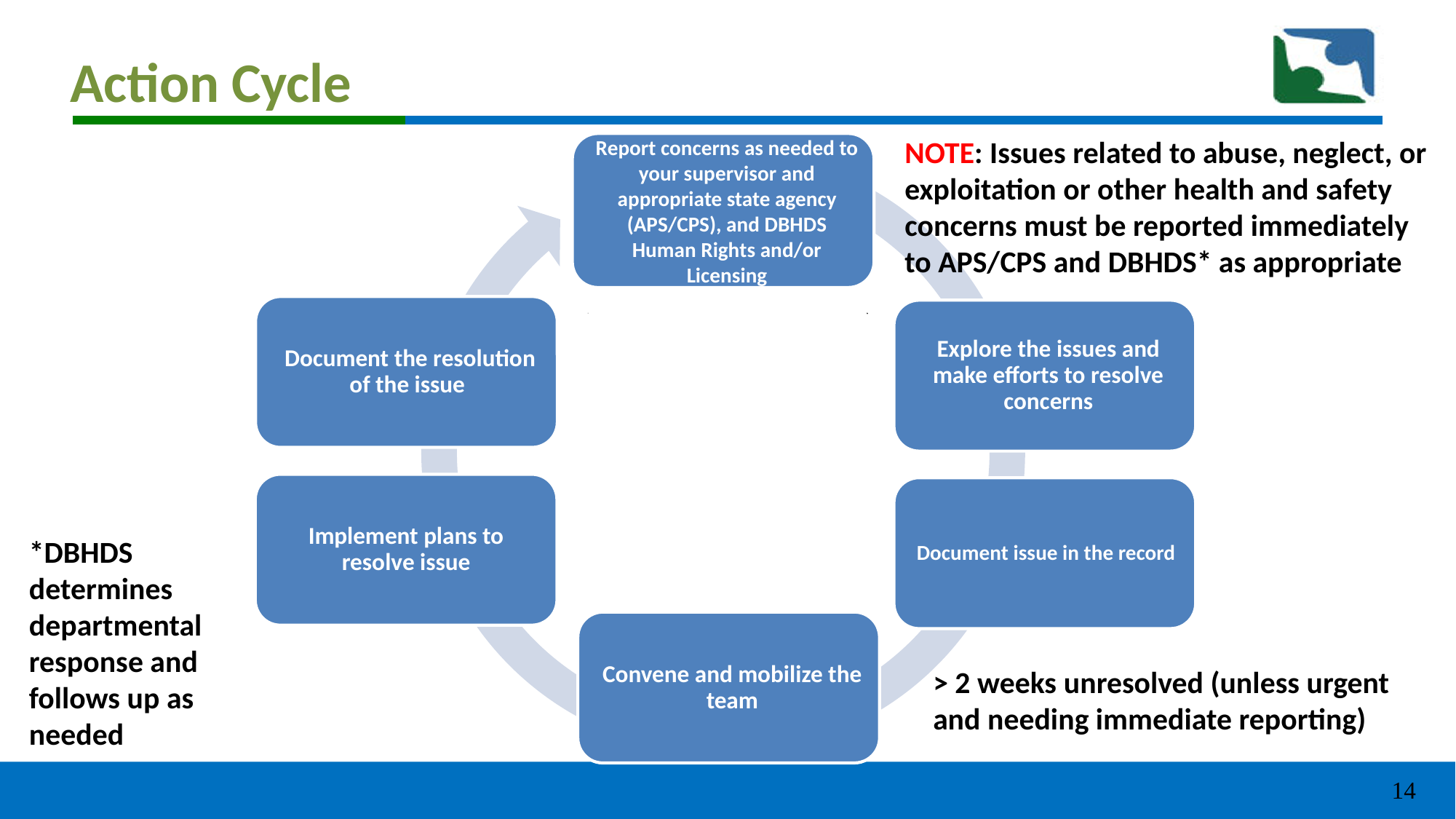

# Action Cycle
NOTE: Issues related to abuse, neglect, or exploitation or other health and safety concerns must be reported immediately to APS/CPS and DBHDS* as appropriate
Report concerns as needed to your supervisor and appropriate state agency (APS/CPS), and DBHDS Human Rights and/or Licensing
Convene and mobilize the team
Document issue in the record
Explore the issues and make efforts to resolve concerns
Document the resolution of the issue

Implement plans to resolve issue
*DBHDS determines departmental response and follows up as needed
> 2 weeks unresolved (unless urgent and needing immediate reporting)
14